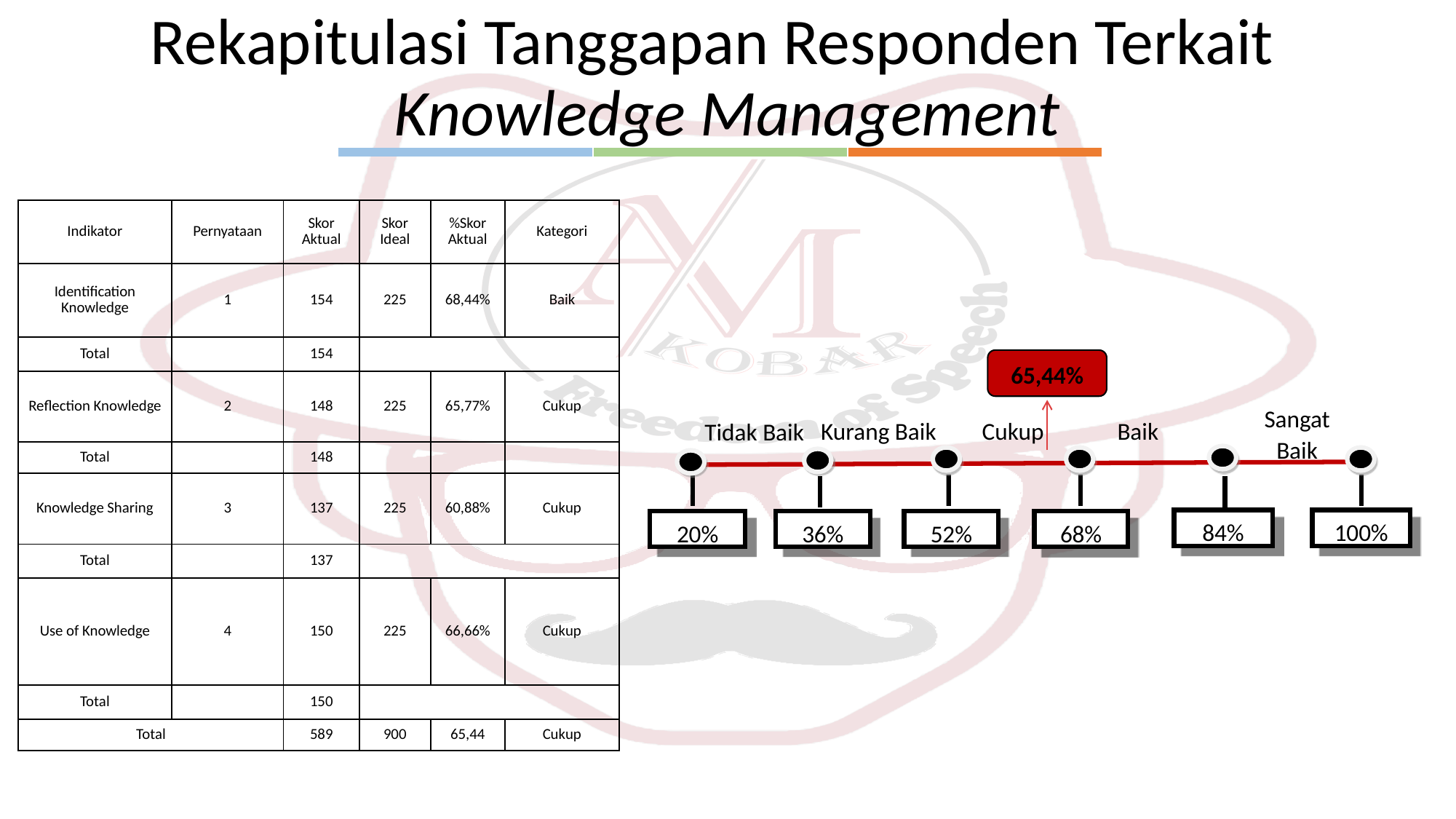

Rekapitulasi Tanggapan Responden Terkait
Knowledge Management

| Indikator | Pernyataan | Skor Aktual | Skor Ideal | %Skor Aktual | Kategori |
| --- | --- | --- | --- | --- | --- |
| Identification Knowledge | 1 | 154 | 225 | 68,44% | Baik |
| Total |  | 154 |  |  |  |
| Reflection Knowledge | 2 | 148 | 225 | 65,77% | Cukup |
| Total |  | 148 |  |  |  |
| Knowledge Sharing | 3 | 137 | 225 | 60,88% | Cukup |
| Total |  | 137 |  |  |  |
| Use of Knowledge | 4 | 150 | 225 | 66,66% | Cukup |
| Total |  | 150 |  |  |  |
| Total |  | 589 | 900 | 65,44 | Cukup |
65,44%
Sangat Baik
Kurang Baik

Cukup
 Baik
Tidak Baik

84%
100%
20%
36%
52%
68%